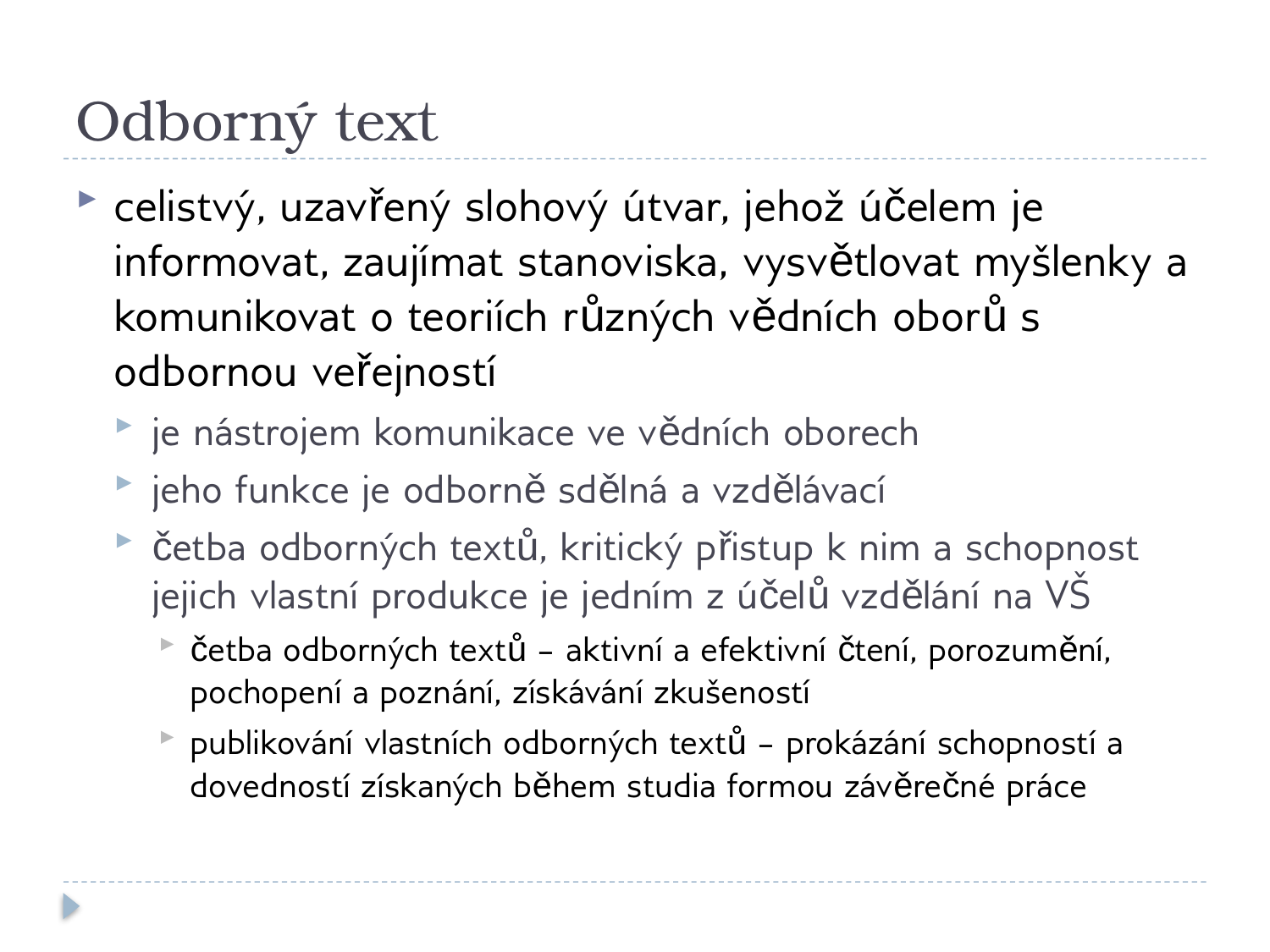

# Odborný text
celistvý, uzavřený slohový útvar, jehož účelem je informovat, zaujímat stanoviska, vysvětlovat myšlenky a komunikovat o teoriích různých vědních oborů s odbornou veřejností
je nástrojem komunikace ve vědních oborech
jeho funkce je odborně sdělná a vzdělávací
četba odborných textů, kritický přistup k nim a schopnost jejich vlastní produkce je jedním z účelů vzdělání na VŠ
četba odborných textů – aktivní a efektivní čtení, porozumění, pochopení a poznání, získávání zkušeností
publikování vlastních odborných textů – prokázání schopností a dovedností získaných během studia formou závěrečné práce